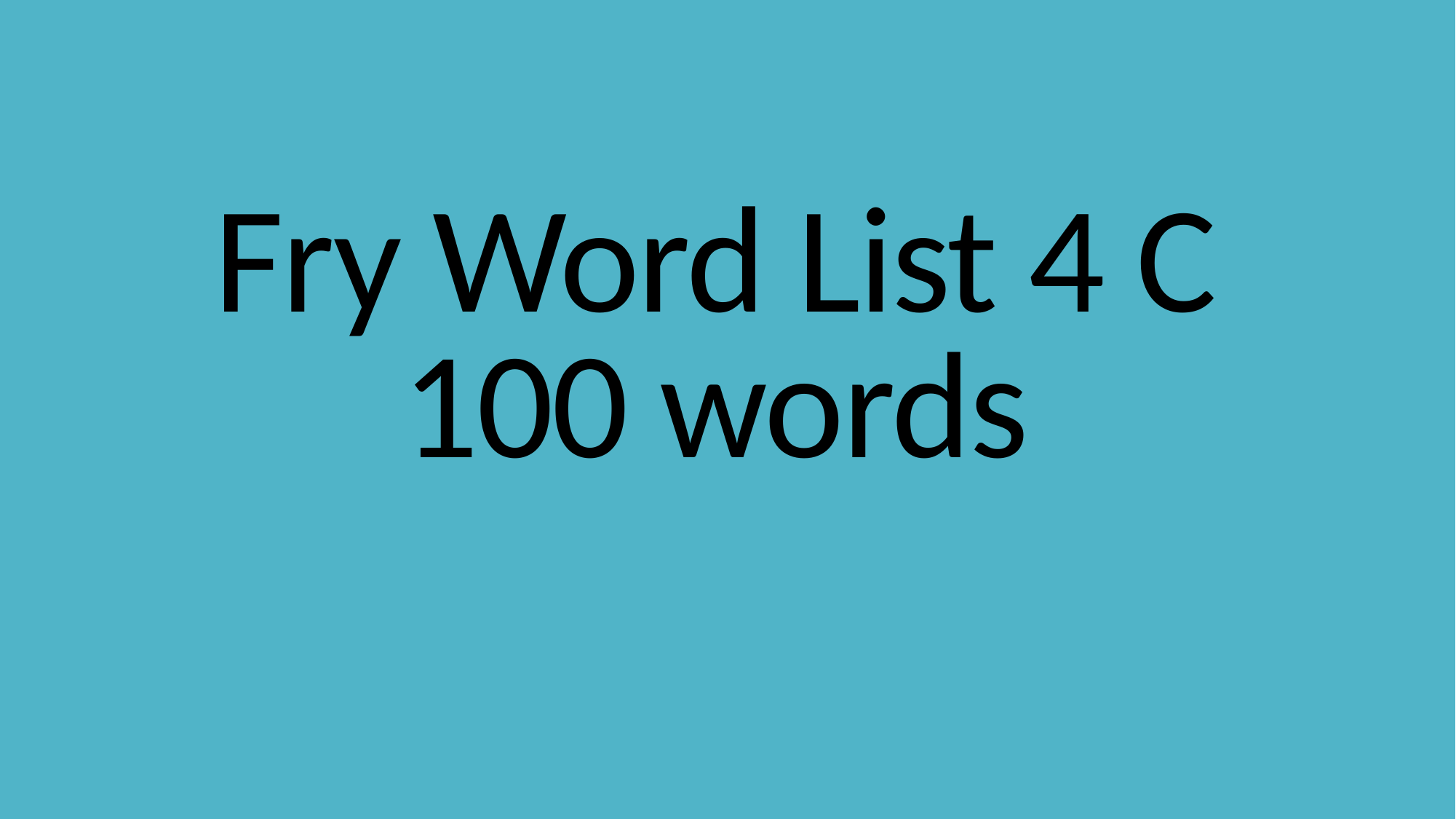

# Fry Word List 4 C 100 words